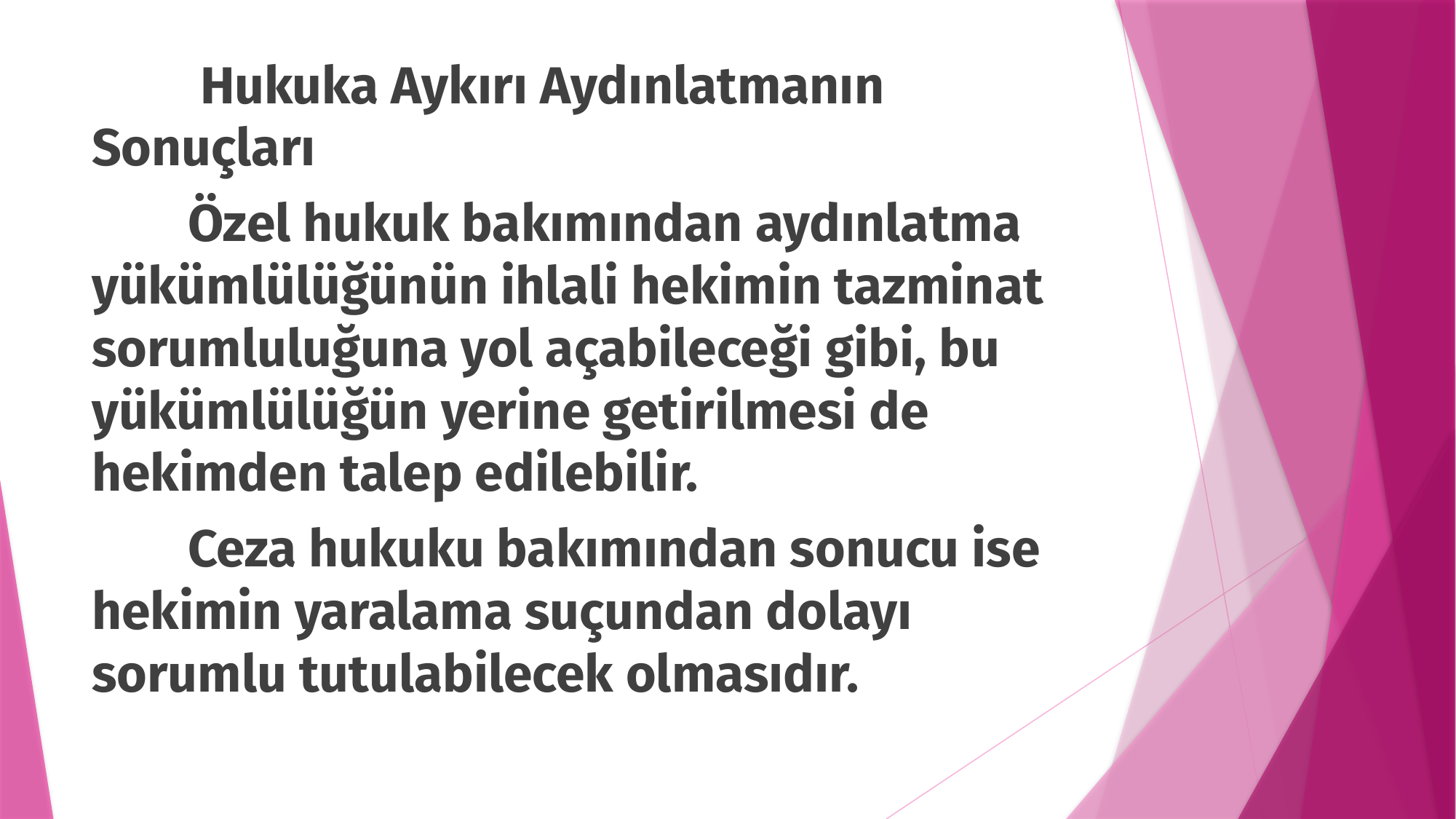

Hukuka Aykırı Aydınlatmanın Sonuçları
	Özel hukuk bakımından aydınlatma yükümlülüğünün ihlali hekimin tazminat sorumluluğuna yol açabileceği gibi, bu yükümlülüğün yerine getirilmesi de hekimden talep edilebilir.
	Ceza hukuku bakımından sonucu ise hekimin yaralama suçundan dolayı sorumlu tutulabilecek olmasıdır.